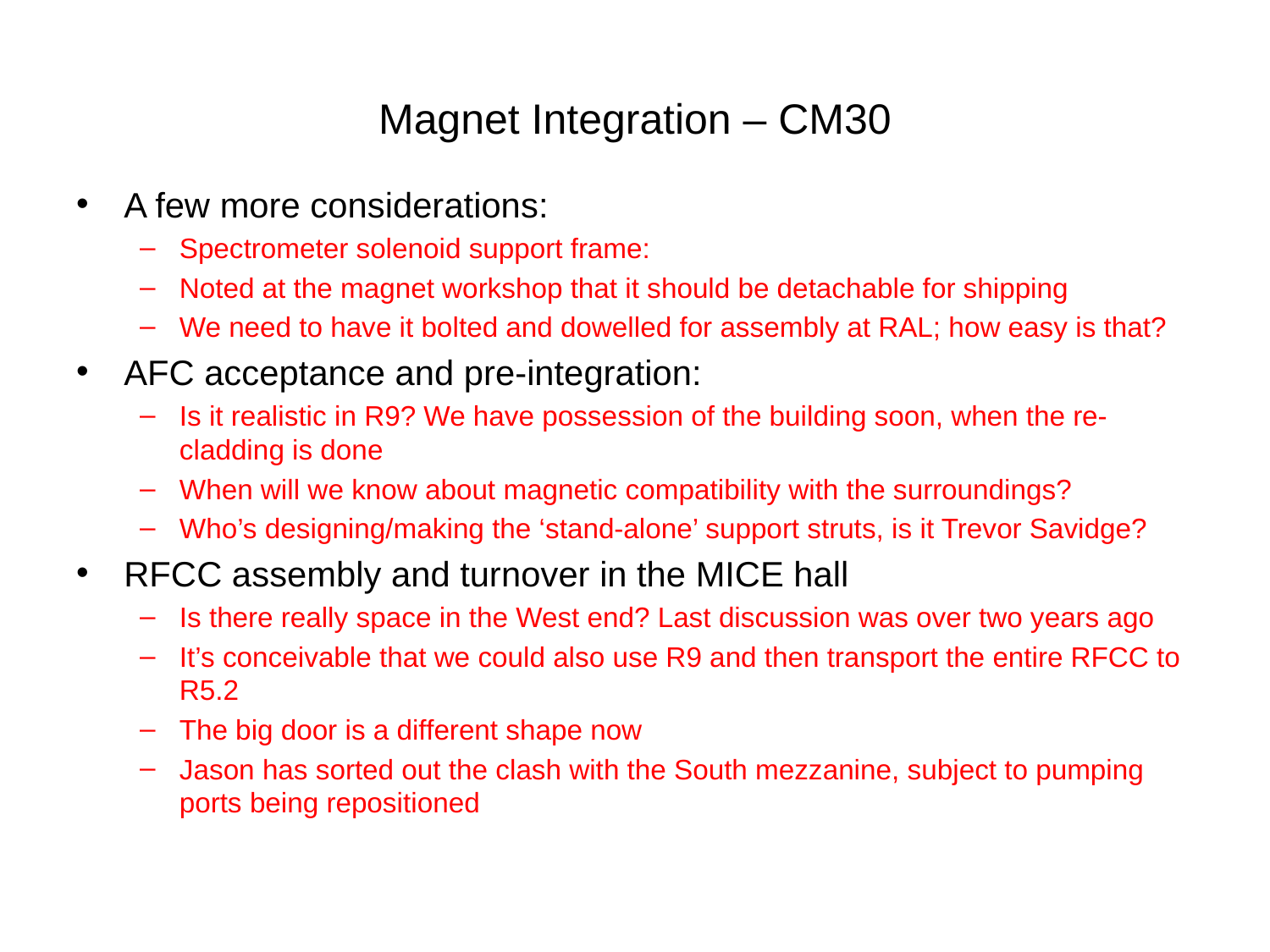

# Magnet Integration – CM30
A few more considerations:
Spectrometer solenoid support frame:
Noted at the magnet workshop that it should be detachable for shipping
We need to have it bolted and dowelled for assembly at RAL; how easy is that?
AFC acceptance and pre-integration:
Is it realistic in R9? We have possession of the building soon, when the re-cladding is done
When will we know about magnetic compatibility with the surroundings?
Who’s designing/making the ‘stand-alone’ support struts, is it Trevor Savidge?
RFCC assembly and turnover in the MICE hall
Is there really space in the West end? Last discussion was over two years ago
It’s conceivable that we could also use R9 and then transport the entire RFCC to R5.2
The big door is a different shape now
Jason has sorted out the clash with the South mezzanine, subject to pumping ports being repositioned